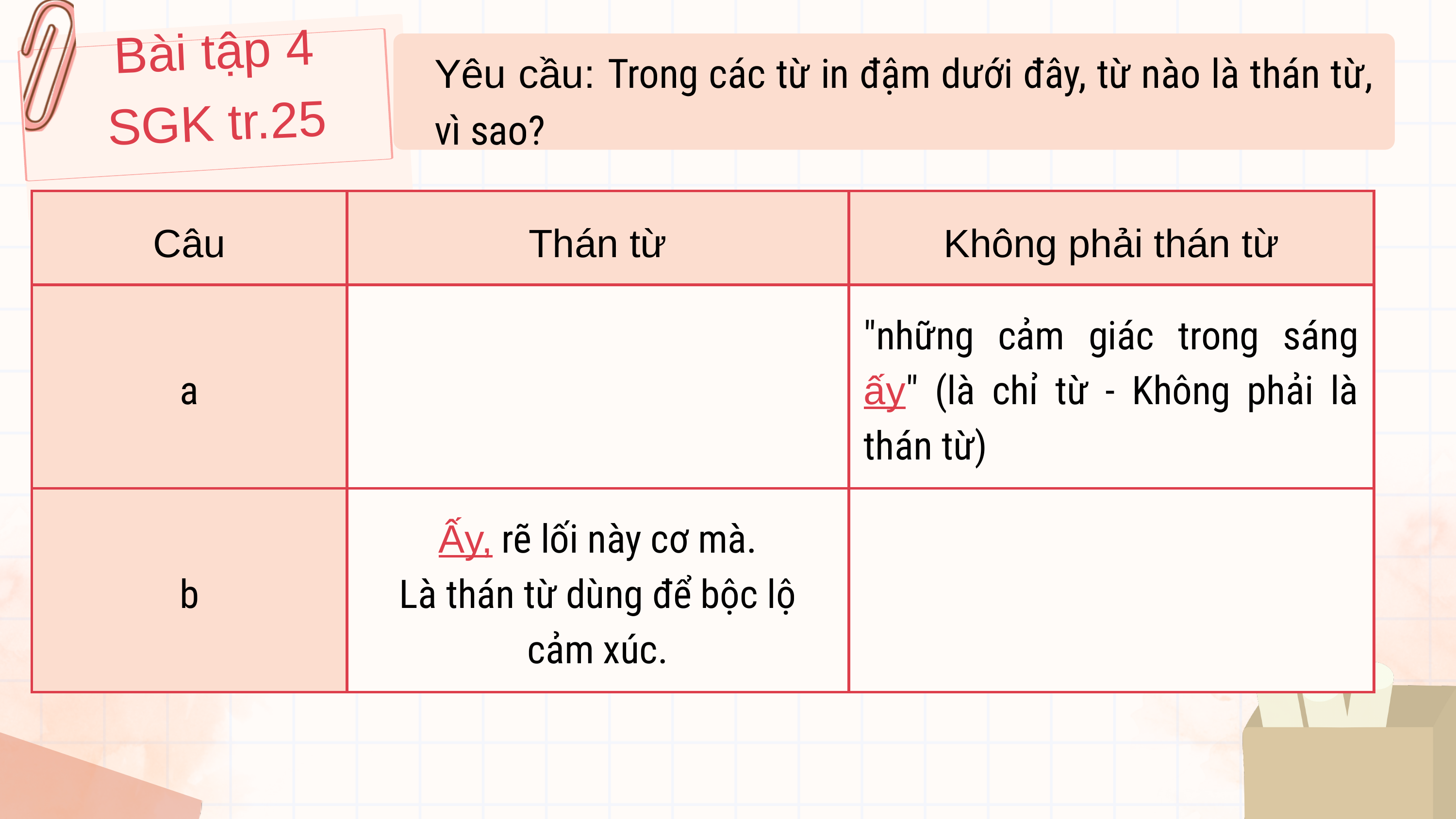

Bài tập 4
SGK tr.25

Yêu cầu: Trong các từ in đậm dưới đây, từ nào là thán từ, vì sao?
| Câu | Thán từ | Không phải thán từ |
| --- | --- | --- |
| a |  | "những cảm giác trong sáng ấy" (là chỉ từ - Không phải là thán từ) |
| b | Ấy, rẽ lối này cơ mà. Là thán từ dùng để bộc lộ cảm xúc. |  |